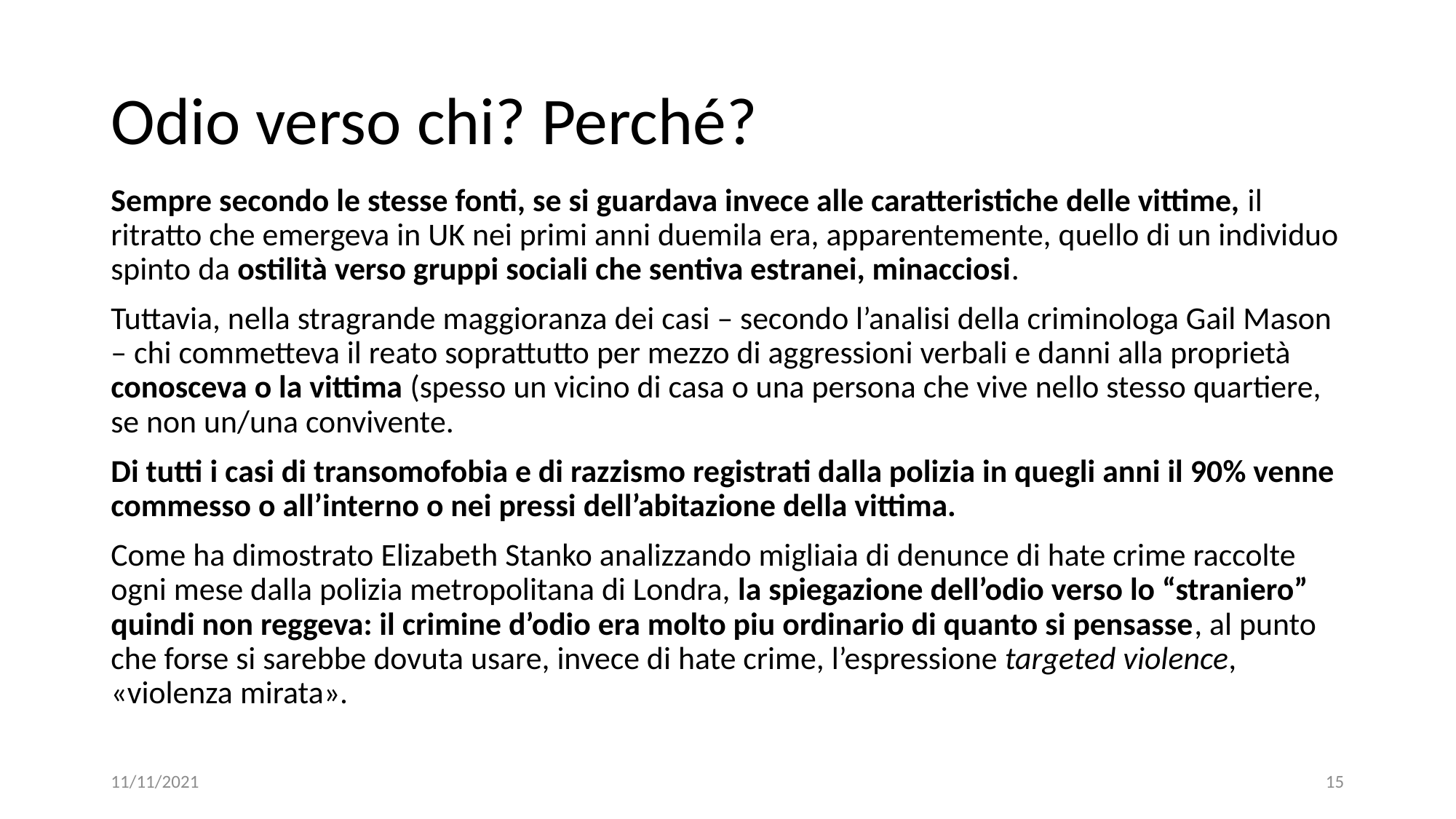

# Odio verso chi? Perché?
Sempre secondo le stesse fonti, se si guardava invece alle caratteristiche delle vittime, il ritratto che emergeva in UK nei primi anni duemila era, apparentemente, quello di un individuo spinto da ostilità verso gruppi sociali che sentiva estranei, minacciosi.
Tuttavia, nella stragrande maggioranza dei casi – secondo l’analisi della criminologa Gail Mason – chi commetteva il reato soprattutto per mezzo di aggressioni verbali e danni alla proprietà conosceva o la vittima (spesso un vicino di casa o una persona che vive nello stesso quartiere, se non un/una convivente.
Di tutti i casi di transomofobia e di razzismo registrati dalla polizia in quegli anni il 90% venne commesso o all’interno o nei pressi dell’abitazione della vittima.
Come ha dimostrato Elizabeth Stanko analizzando migliaia di denunce di hate crime raccolte ogni mese dalla polizia metropolitana di Londra, la spiegazione dell’odio verso lo “straniero” quindi non reggeva: il crimine d’odio era molto piu ordinario di quanto si pensasse, al punto che forse si sarebbe dovuta usare, invece di hate crime, l’espressione targeted violence, «violenza mirata».
11/11/2021
15